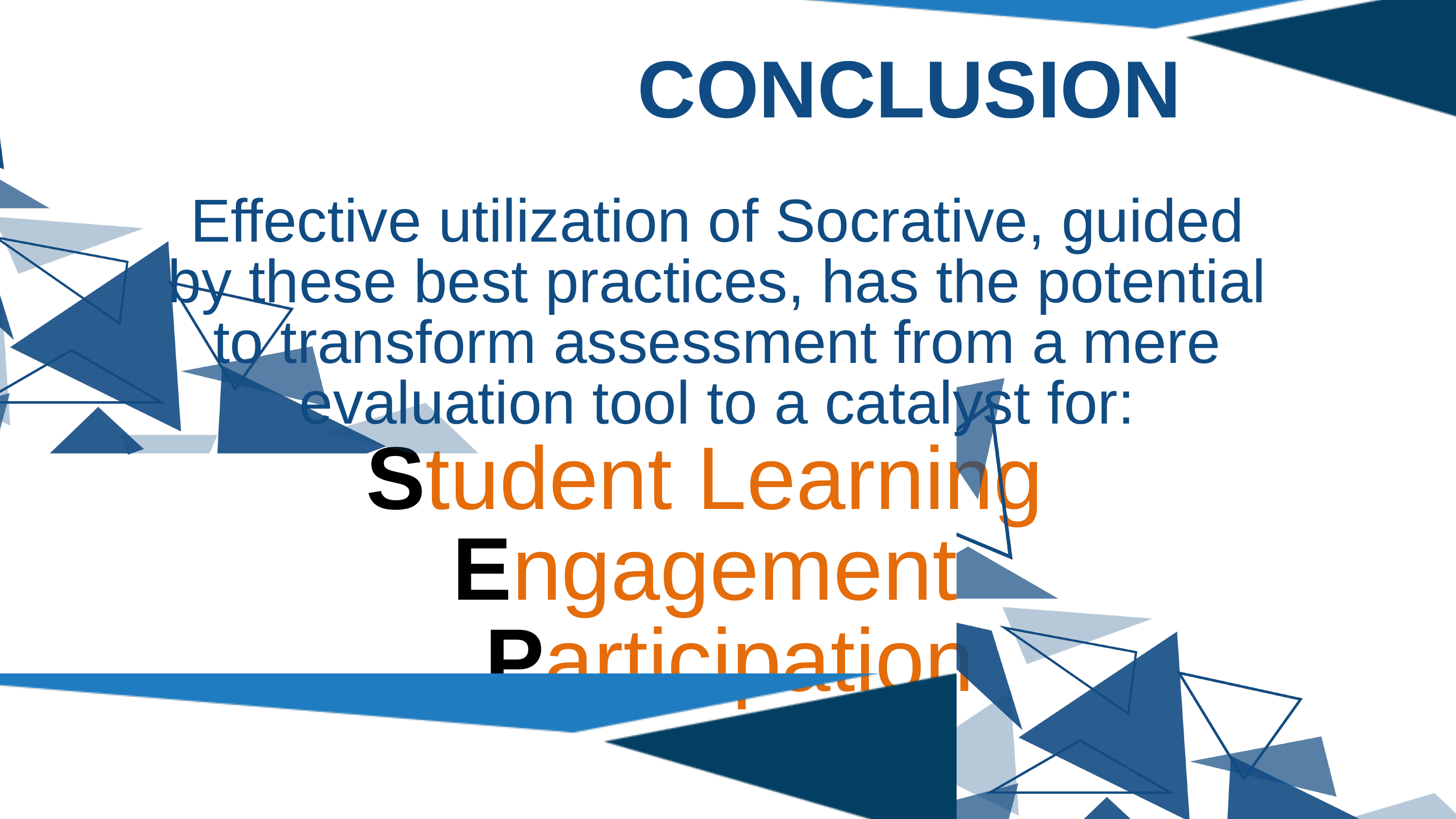

CONCLUSION
Effective utilization of Socrative, guided by these best practices, has the potential to transform assessment from a mere evaluation tool to a catalyst for:
Student Learning
Engagement
 Participation